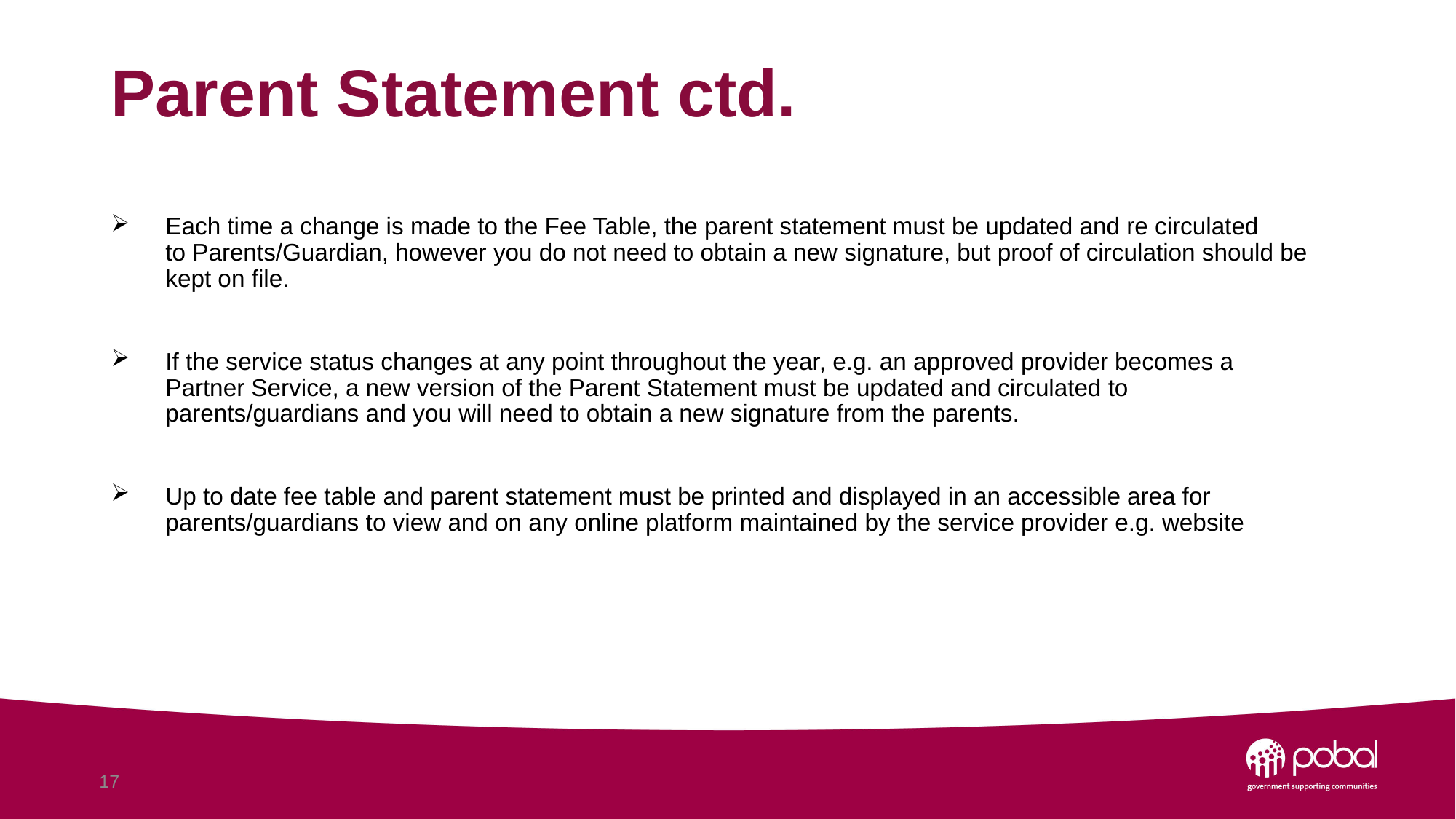

# Parent Statement ctd.
Each time a change is made to the Fee Table, the parent statement must be updated and re circulated to Parents/Guardian, however you do not need to obtain a new signature, but proof of circulation should be kept on file.

If the service status changes at any point throughout the year, e.g. an approved provider becomes a Partner Service, a new version of the Parent Statement must be updated and circulated to parents/guardians and you will need to obtain a new signature from the parents.

Up to date fee table and parent statement must be printed and displayed in an accessible area for parents/guardians to view and on any online platform maintained by the service provider e.g. website

17